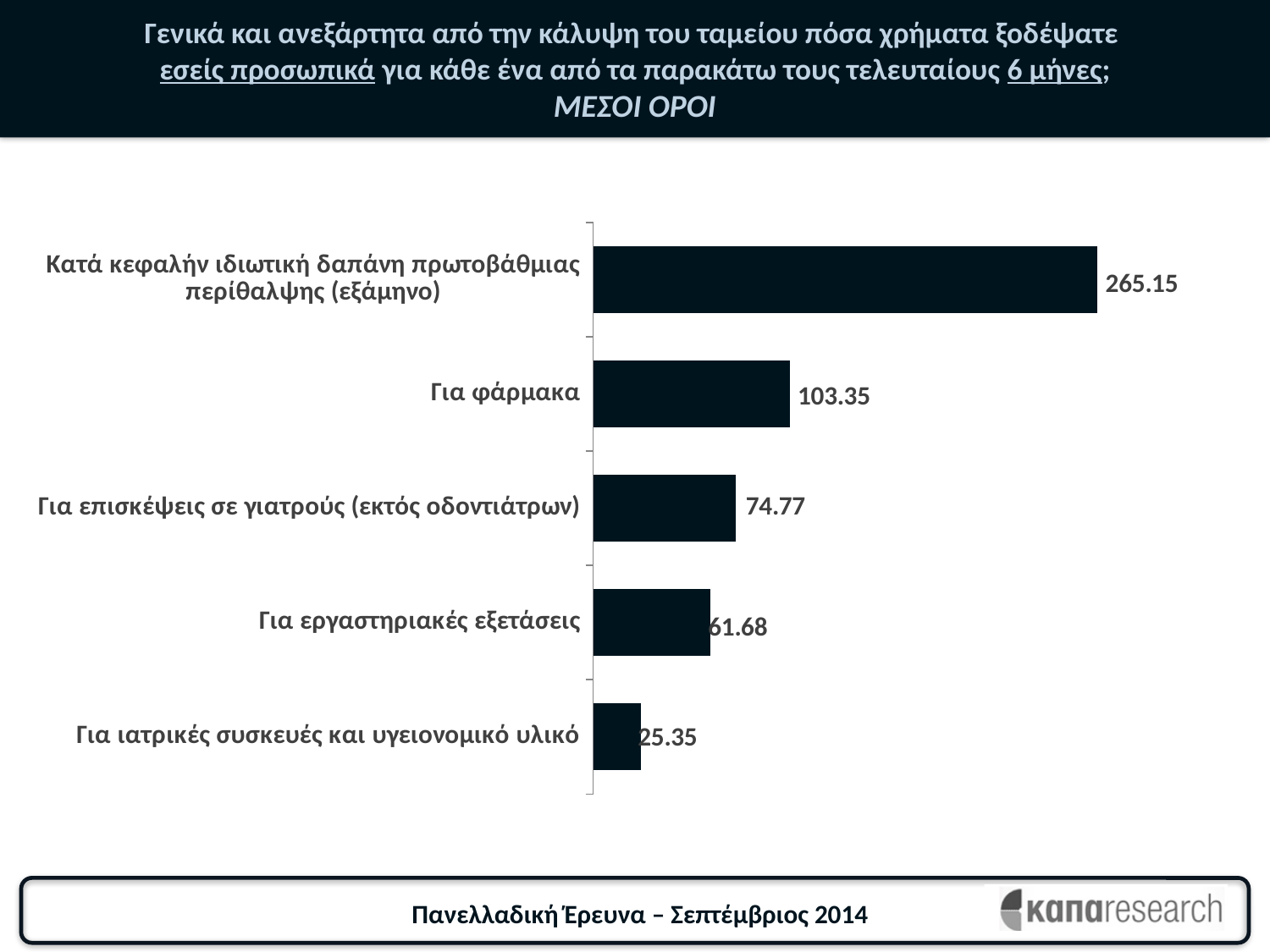

# Γενικά και ανεξάρτητα από την κάλυψη του ταμείου πόσα χρήματα ξοδέψατε εσείς προσωπικά για κάθε ένα από τα παρακάτω τους τελευταίους 6 μήνες; ΜΕΣΟΙ ΟΡΟΙ

### Chart

| Category | Σειρά 1 |
|---|---|
| Κατά κεφαλήν ιδιωτική δαπάνη πρωτοβάθμιας περίθαλψης (εξάμηνο) | 265.15 |
| Για φάρμακα | 103.34896661367252 |
| Για επισκέψεις σε γιατρούς (εκτός οδοντιάτρων) | 74.76868044515103 |
| Για εργαστηριακές εξετάσεις | 61.684419713831446 |
| Για ιατρικές συσκευές και υγειονομικό υλικό | 25.34976152623212 |